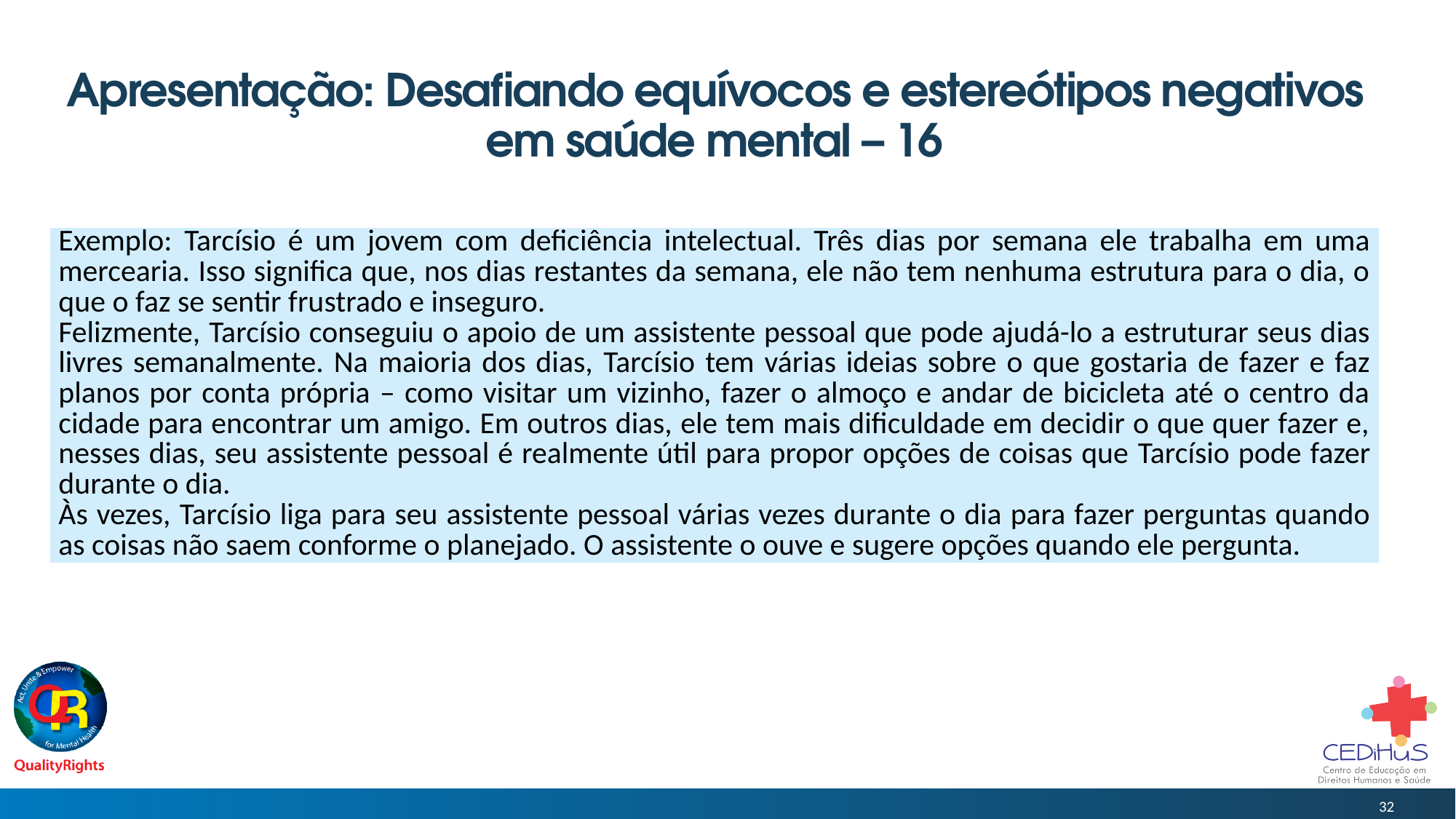

# Apresentação: Desafiando equívocos e estereótipos negativos em saúde mental – 16
| Exemplo: Tarcísio é um jovem com deficiência intelectual. Três dias por semana ele trabalha em uma mercearia. Isso significa que, nos dias restantes da semana, ele não tem nenhuma estrutura para o dia, o que o faz se sentir frustrado e inseguro. Felizmente, Tarcísio conseguiu o apoio de um assistente pessoal que pode ajudá-lo a estruturar seus dias livres semanalmente. Na maioria dos dias, Tarcísio tem várias ideias sobre o que gostaria de fazer e faz planos por conta própria – como visitar um vizinho, fazer o almoço e andar de bicicleta até o centro da cidade para encontrar um amigo. Em outros dias, ele tem mais dificuldade em decidir o que quer fazer e, nesses dias, seu assistente pessoal é realmente útil para propor opções de coisas que Tarcísio pode fazer durante o dia. Às vezes, Tarcísio liga para seu assistente pessoal várias vezes durante o dia para fazer perguntas quando as coisas não saem conforme o planejado. O assistente o ouve e sugere opções quando ele pergunta. |
| --- |